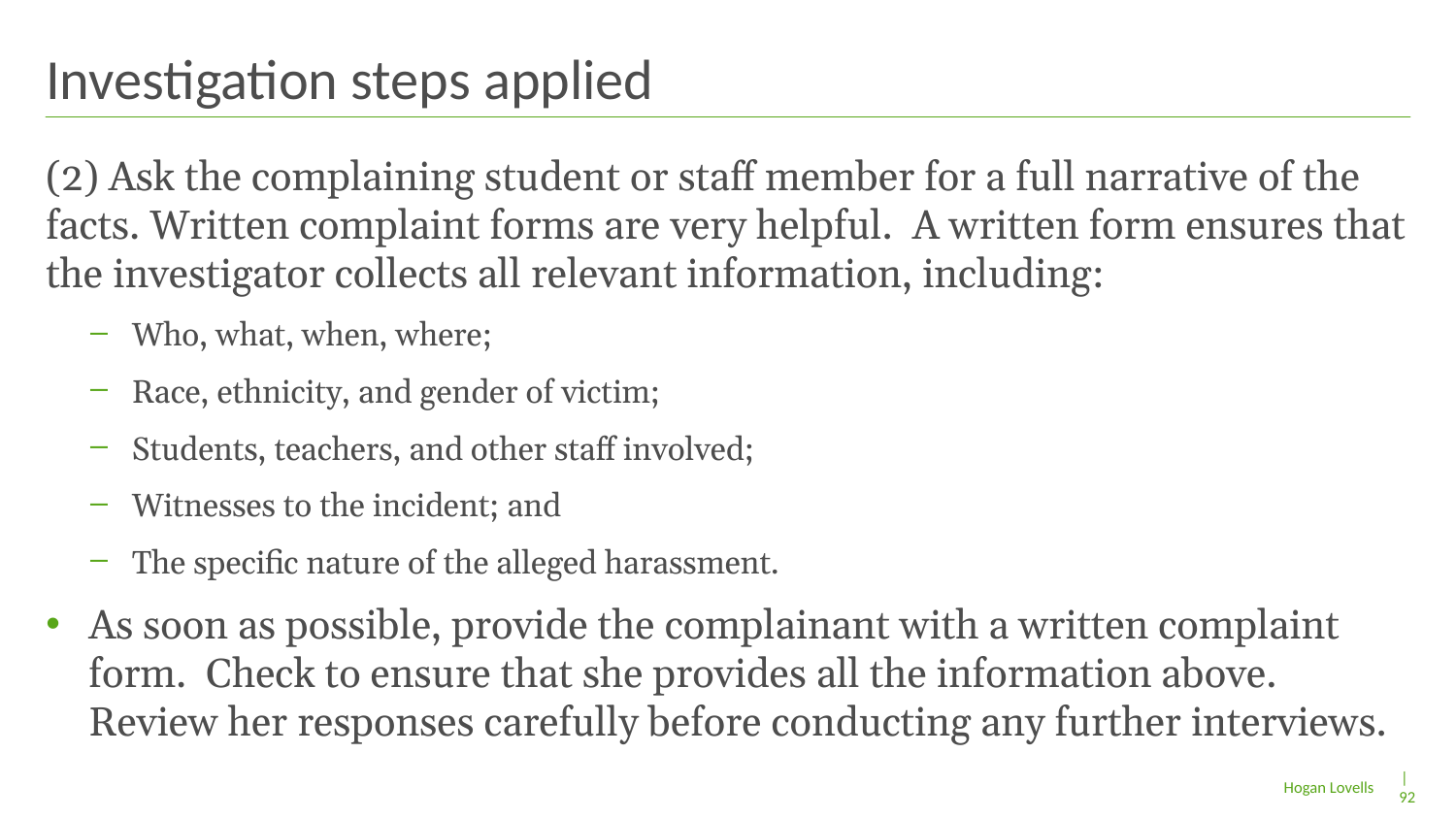

# Investigation steps applied
(2) Ask the complaining student or staff member for a full narrative of the facts. Written complaint forms are very helpful.  A written form ensures that the investigator collects all relevant information, including:
Who, what, when, where;
Race, ethnicity, and gender of victim;
Students, teachers, and other staff involved;
Witnesses to the incident; and
The specific nature of the alleged harassment.
As soon as possible, provide the complainant with a written complaint form.  Check to ensure that she provides all the information above.  Review her responses carefully before conducting any further interviews.

|  92
Hogan Lovells